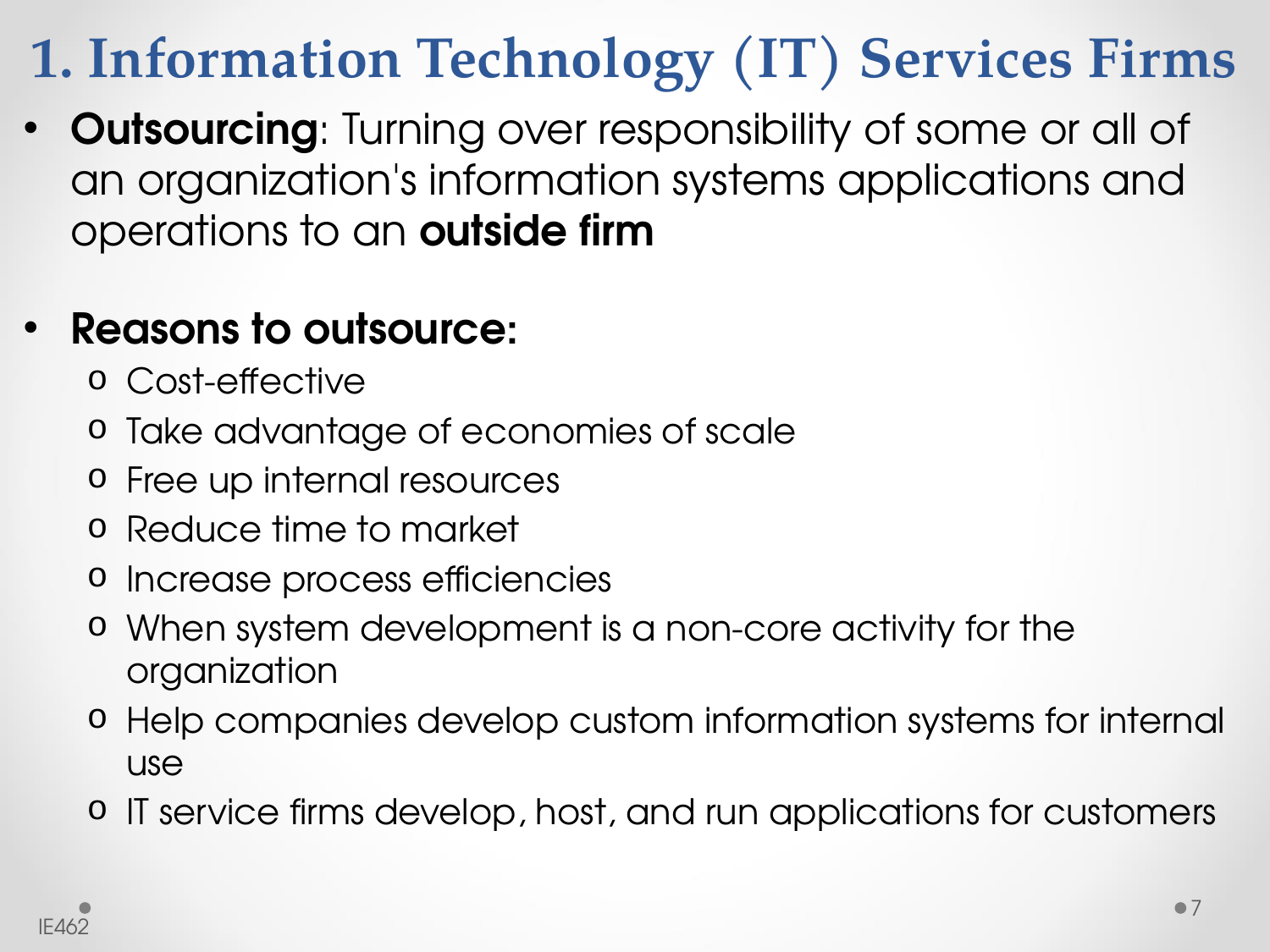

# 1. Information Technology (IT) Services Firms
Outsourcing: Turning over responsibility of some or all of an organization's information systems applications and operations to an outside firm

Reasons to outsource:
Cost-effective
Take advantage of economies of scale
Free up internal resources
Reduce time to market
Increase process efficiencies
When system development is a non-core activity for the organization
Help companies develop custom information systems for internal use
IT service firms develop, host, and run applications for customers

7
IE462